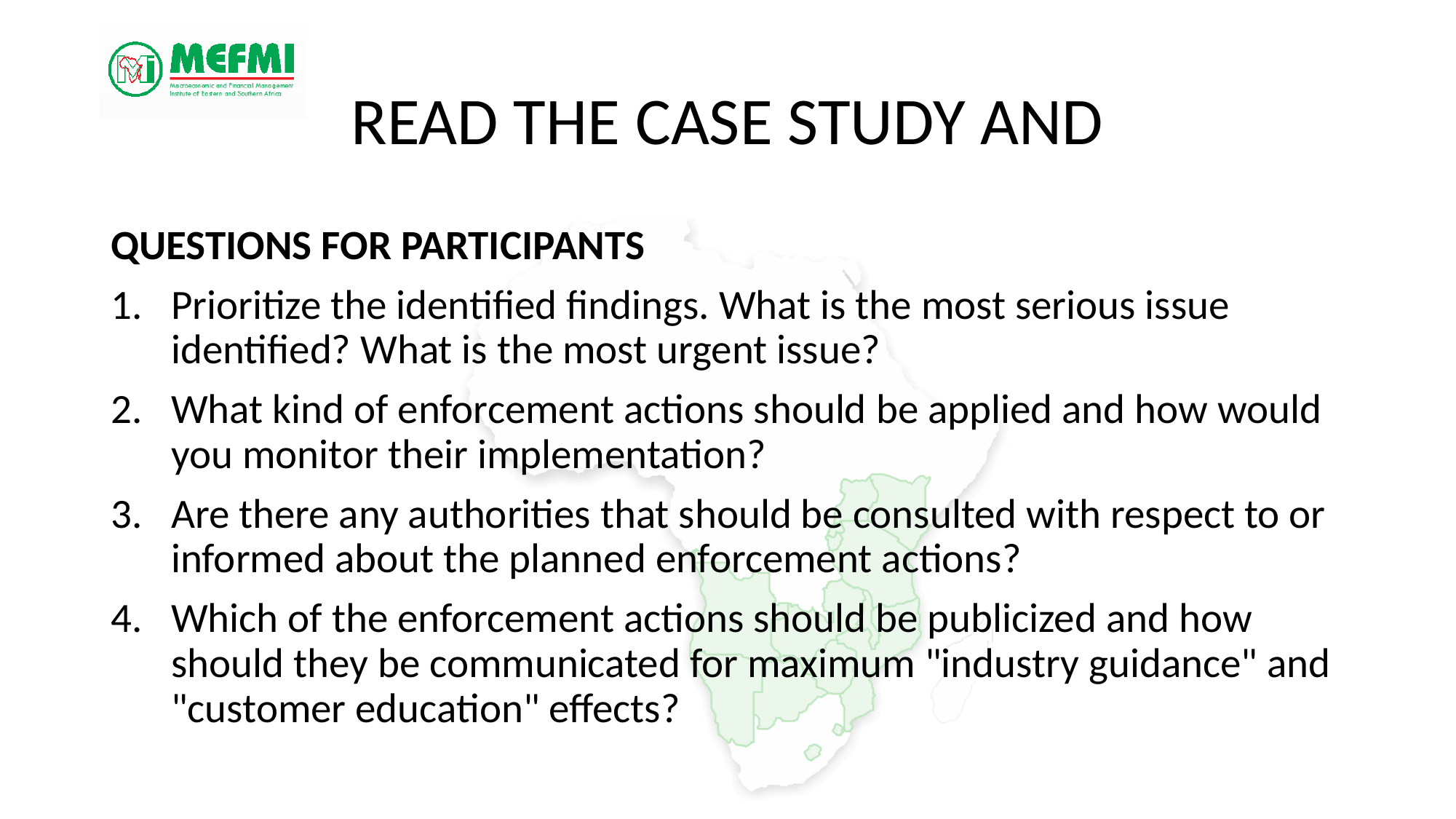

# Read the Case Study And
Questions for Participants
Prioritize the identified findings. What is the most serious issue identified? What is the most urgent issue?
What kind of enforcement actions should be applied and how would you monitor their implementation?
Are there any authorities that should be consulted with respect to or informed about the planned enforcement actions?
Which of the enforcement actions should be publicized and how should they be communicated for maximum "industry guidance" and "customer education" effects?